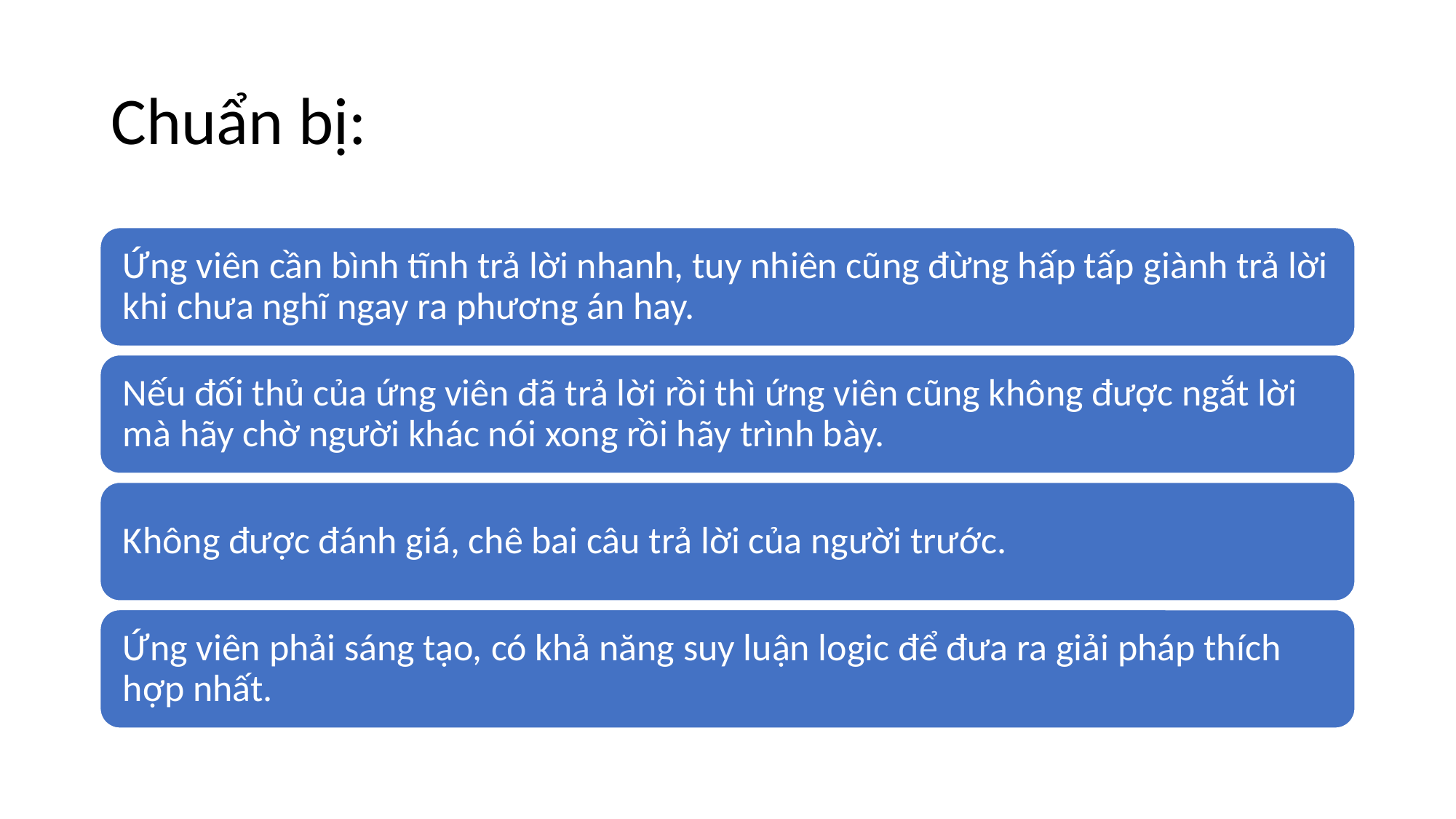

# Chuẩn bị:
Ứng viên cần bình tĩnh trả lời nhanh, tuy nhiên cũng đừng hấp tấp giành trả lời khi chưa nghĩ ngay ra phương án hay.
Nếu đối thủ của ứng viên đã trả lời rồi thì ứng viên cũng không được ngắt lời mà hãy chờ người khác nói xong rồi hãy trình bày.
Không được đánh giá, chê bai câu trả lời của người trước.
Ứng viên phải sáng tạo, có khả năng suy luận logic để đưa ra giải pháp thích hợp nhất.